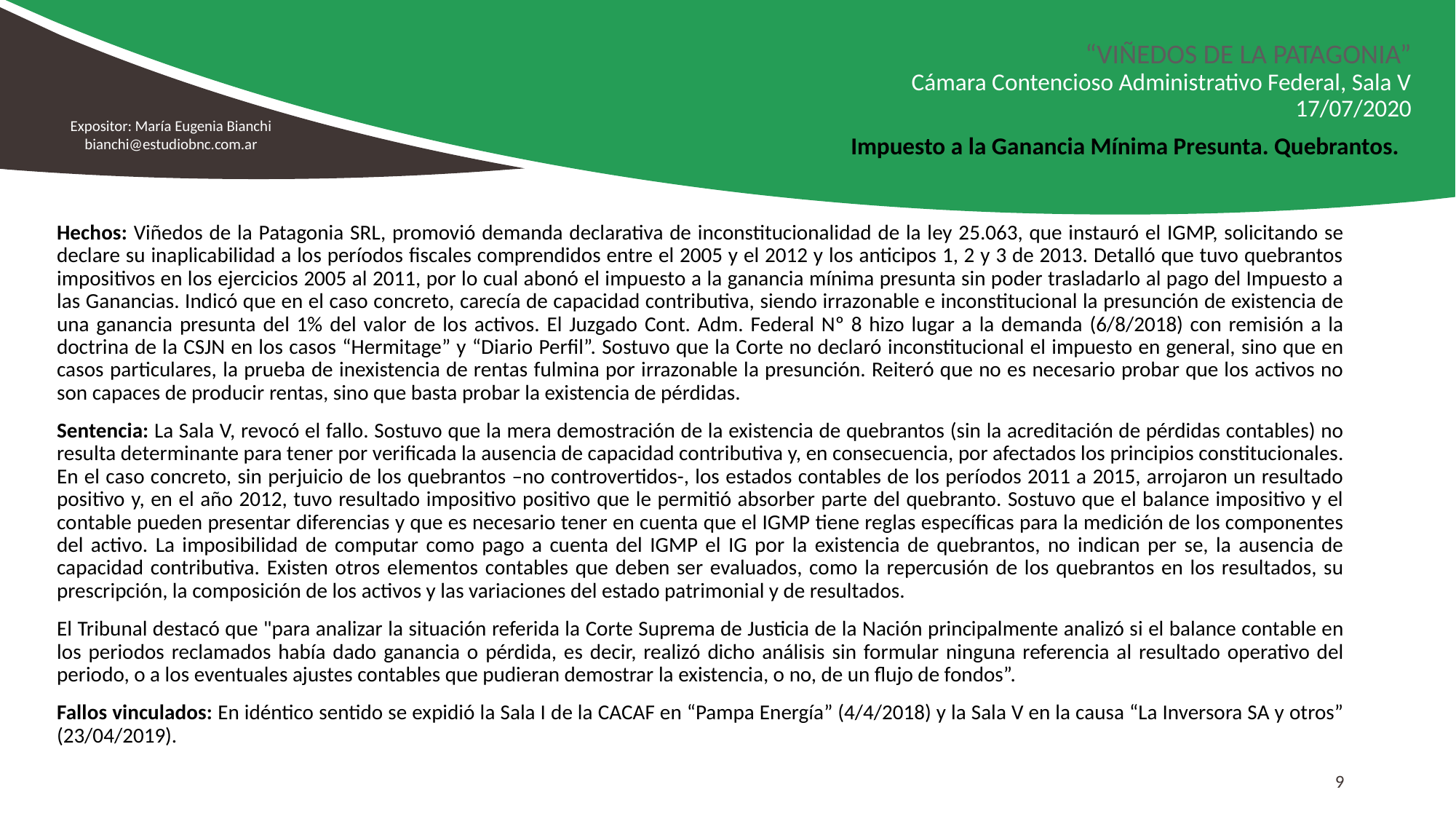

# “VIÑEDOS DE LA PATAGONIA” Cámara Contencioso Administrativo Federal, Sala V 17/07/2020
Expositor: María Eugenia Bianchi
bianchi@estudiobnc.com.ar
Impuesto a la Ganancia Mínima Presunta. Quebrantos.
Hechos: Viñedos de la Patagonia SRL, promovió demanda declarativa de inconstitucionalidad de la ley 25.063, que instauró el IGMP, solicitando se declare su inaplicabilidad a los períodos fiscales comprendidos entre el 2005 y el 2012 y los anticipos 1, 2 y 3 de 2013. Detalló que tuvo quebrantos impositivos en los ejercicios 2005 al 2011, por lo cual abonó el impuesto a la ganancia mínima presunta sin poder trasladarlo al pago del Impuesto a las Ganancias. Indicó que en el caso concreto, carecía de capacidad contributiva, siendo irrazonable e inconstitucional la presunción de existencia de una ganancia presunta del 1% del valor de los activos. El Juzgado Cont. Adm. Federal Nº 8 hizo lugar a la demanda (6/8/2018) con remisión a la doctrina de la CSJN en los casos “Hermitage” y “Diario Perfil”. Sostuvo que la Corte no declaró inconstitucional el impuesto en general, sino que en casos particulares, la prueba de inexistencia de rentas fulmina por irrazonable la presunción. Reiteró que no es necesario probar que los activos no son capaces de producir rentas, sino que basta probar la existencia de pérdidas.
Sentencia: La Sala V, revocó el fallo. Sostuvo que la mera demostración de la existencia de quebrantos (sin la acreditación de pérdidas contables) no resulta determinante para tener por verificada la ausencia de capacidad contributiva y, en consecuencia, por afectados los principios constitucionales. En el caso concreto, sin perjuicio de los quebrantos –no controvertidos-, los estados contables de los períodos 2011 a 2015, arrojaron un resultado positivo y, en el año 2012, tuvo resultado impositivo positivo que le permitió absorber parte del quebranto. Sostuvo que el balance impositivo y el contable pueden presentar diferencias y que es necesario tener en cuenta que el IGMP tiene reglas específicas para la medición de los componentes del activo. La imposibilidad de computar como pago a cuenta del IGMP el IG por la existencia de quebrantos, no indican per se, la ausencia de capacidad contributiva. Existen otros elementos contables que deben ser evaluados, como la repercusión de los quebrantos en los resultados, su prescripción, la composición de los activos y las variaciones del estado patrimonial y de resultados.
El Tribunal destacó que "para analizar la situación referida la Corte Suprema de Justicia de la Nación principalmente analizó si el balance contable en los periodos reclamados había dado ganancia o pérdida, es decir, realizó dicho análisis sin formular ninguna referencia al resultado operativo del periodo, o a los eventuales ajustes contables que pudieran demostrar la existencia, o no, de un flujo de fondos”.
Fallos vinculados: En idéntico sentido se expidió la Sala I de la CACAF en “Pampa Energía” (4/4/2018) y la Sala V en la causa “La Inversora SA y otros” (23/04/2019).

9